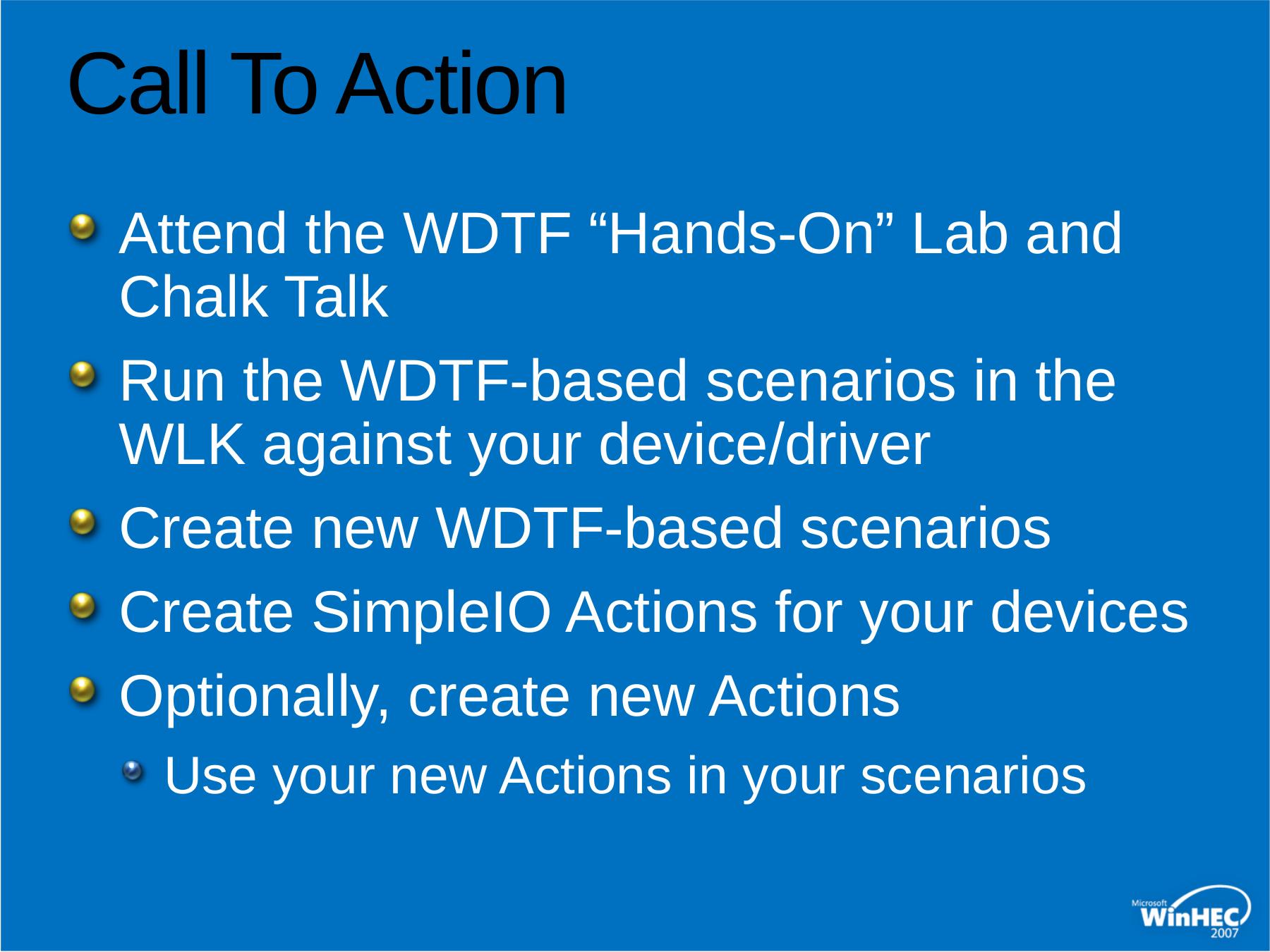

# Call To Action
Attend the WDTF “Hands-On” Lab and Chalk Talk
Run the WDTF-based scenarios in the WLK against your device/driver
Create new WDTF-based scenarios
Create SimpleIO Actions for your devices
Optionally, create new Actions
Use your new Actions in your scenarios